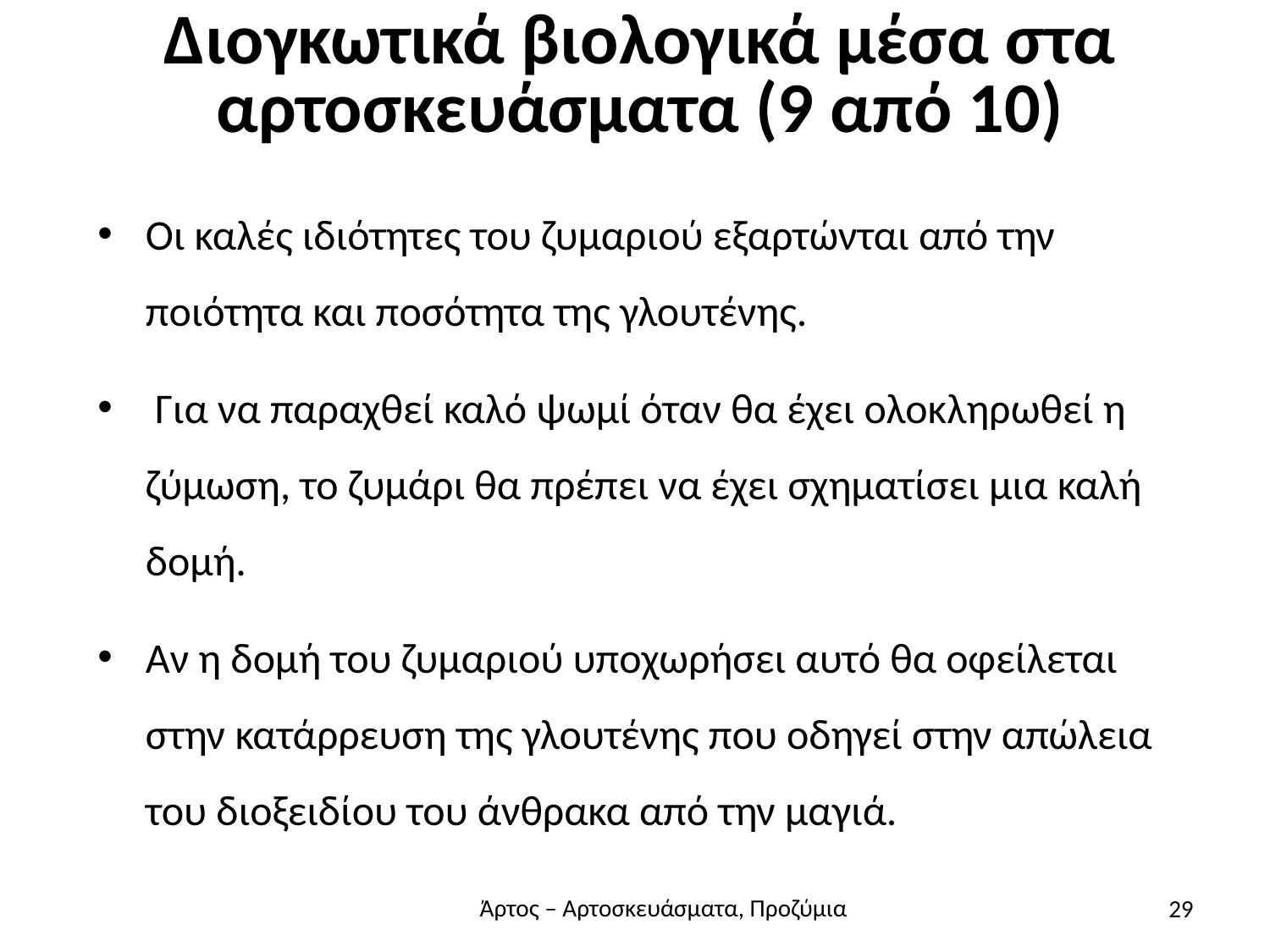

# Διογκωτικά βιολογικά μέσα στα αρτοσκευάσματα (9 από 10)
Οι καλές ιδιότητες του ζυμαριού εξαρτώνται από την ποιότητα και ποσότητα της γλουτένης.
 Για να παραχθεί καλό ψωμί όταν θα έχει ολοκληρωθεί η ζύμωση, το ζυμάρι θα πρέπει να έχει σχηματίσει μια καλή δομή.
Αν η δομή του ζυμαριού υποχωρήσει αυτό θα οφείλεται στην κατάρρευση της γλουτένης που οδηγεί στην απώλεια του διοξειδίου του άνθρακα από την μαγιά.
29
Άρτος – Αρτοσκευάσματα, Προζύμια